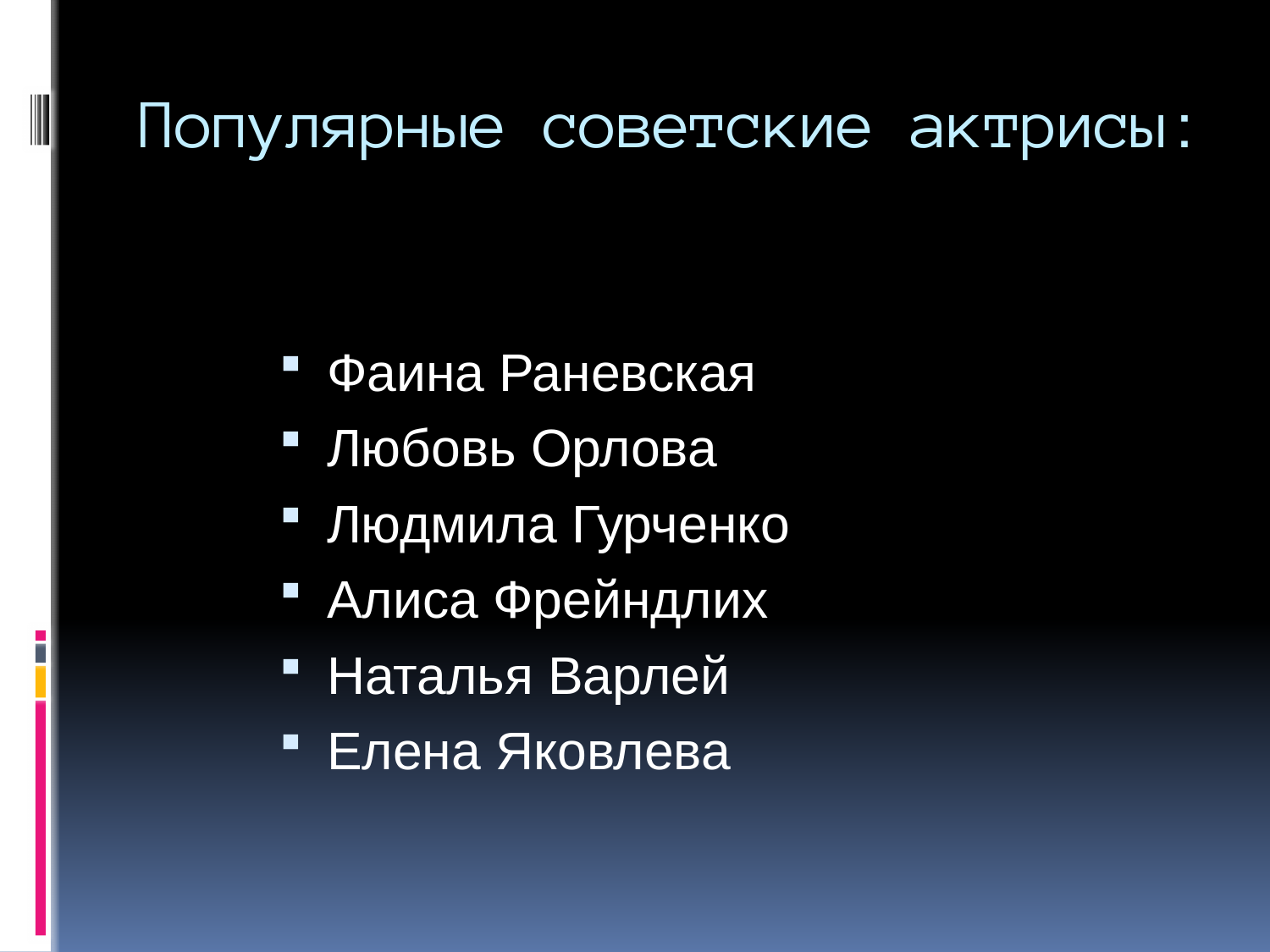

# Популярные советские актрисы:

Фаина Раневская
Любовь Орлова
Людмила Гурченко
Алиса Фрейндлих
Наталья Варлей
Елена Яковлева